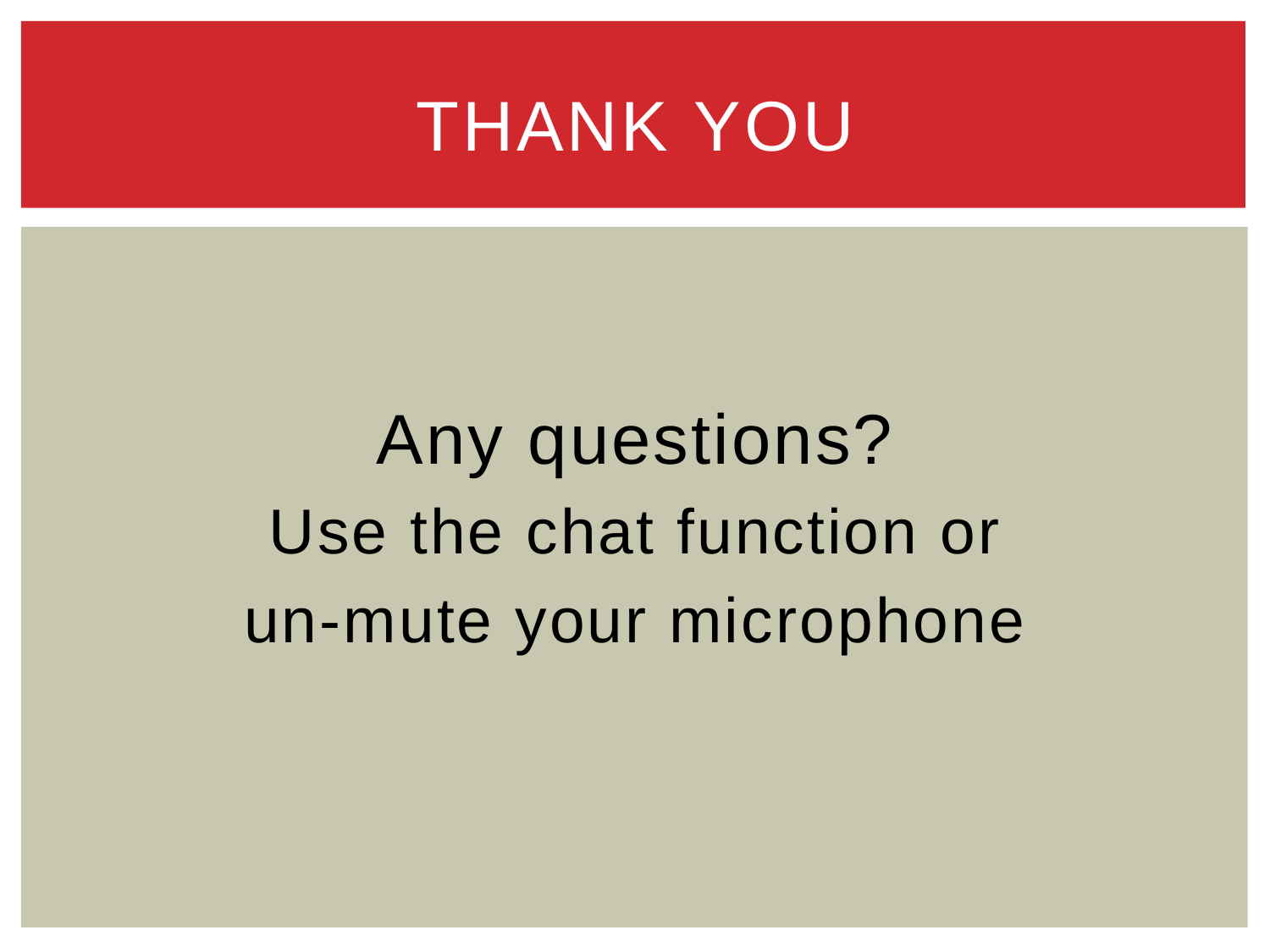

# Thank you
Any questions?
Use the chat function or
un-mute your microphone